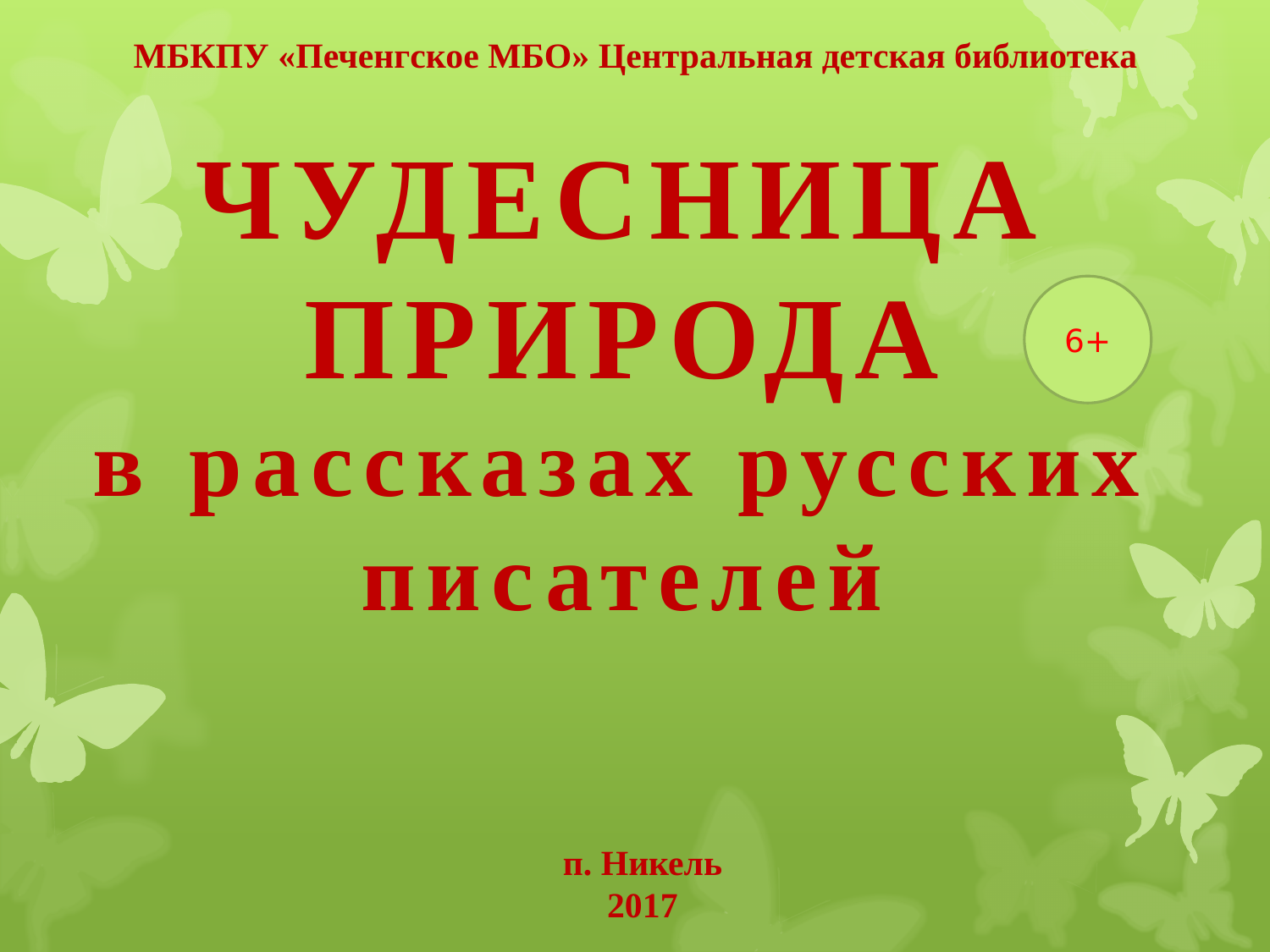

МБКПУ «Печенгское МБО» Центральная детская библиотека
ЧУДЕСНИЦА ПРИРОДА
в рассказах русских писателей
6+
п. Никель
2017